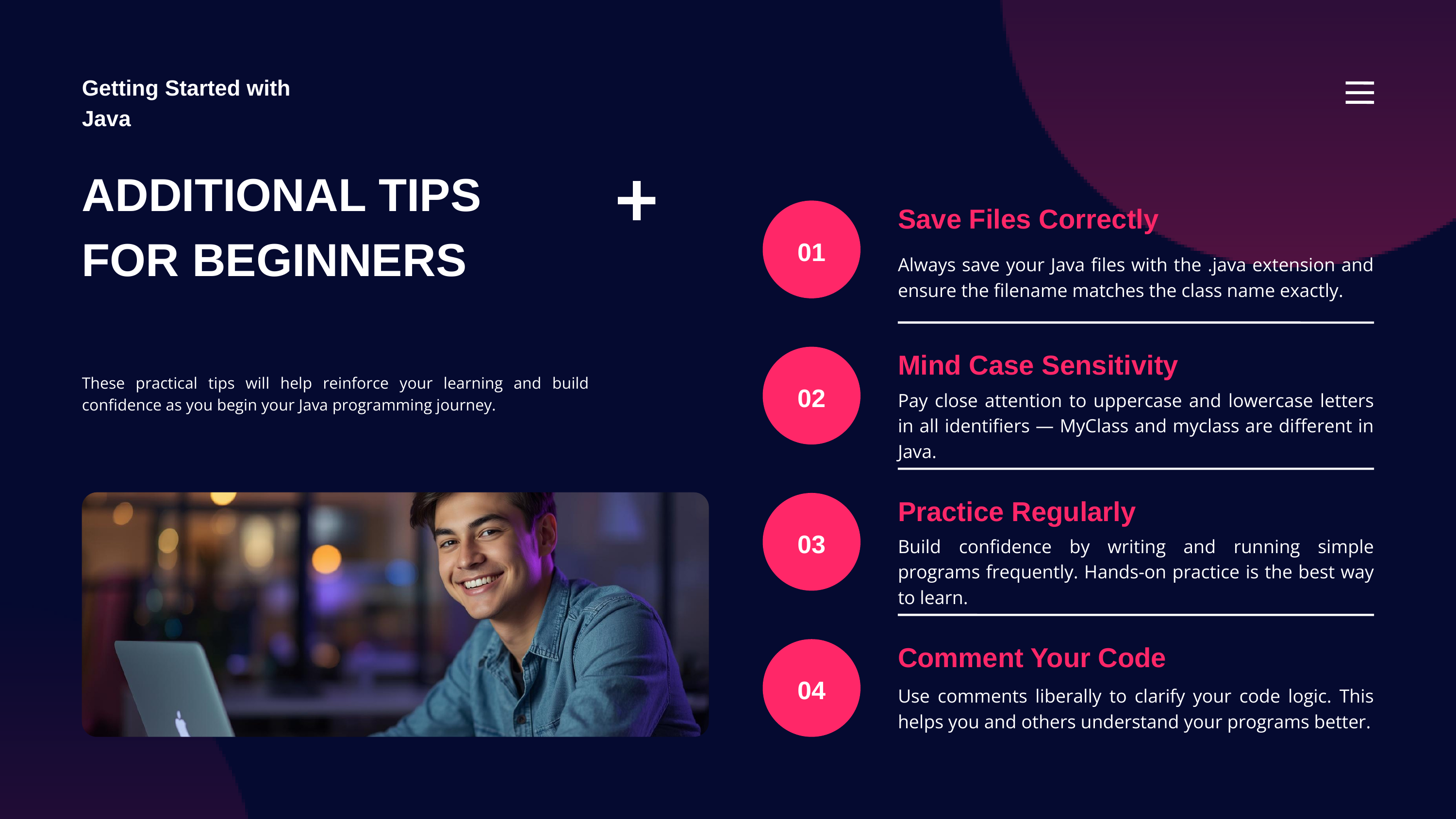

Getting Started with Java

ADDITIONAL TIPS FOR BEGINNERS

Save Files Correctly

01
Always save your Java files with the .java extension and ensure the filename matches the class name exactly.

Mind Case Sensitivity

These practical tips will help reinforce your learning and build confidence as you begin your Java programming journey.
02
Pay close attention to uppercase and lowercase letters in all identifiers — MyClass and myclass are different in Java.

Practice Regularly

03
Build confidence by writing and running simple programs frequently. Hands-on practice is the best way to learn.

Comment Your Code

04
Use comments liberally to clarify your code logic. This helps you and others understand your programs better.